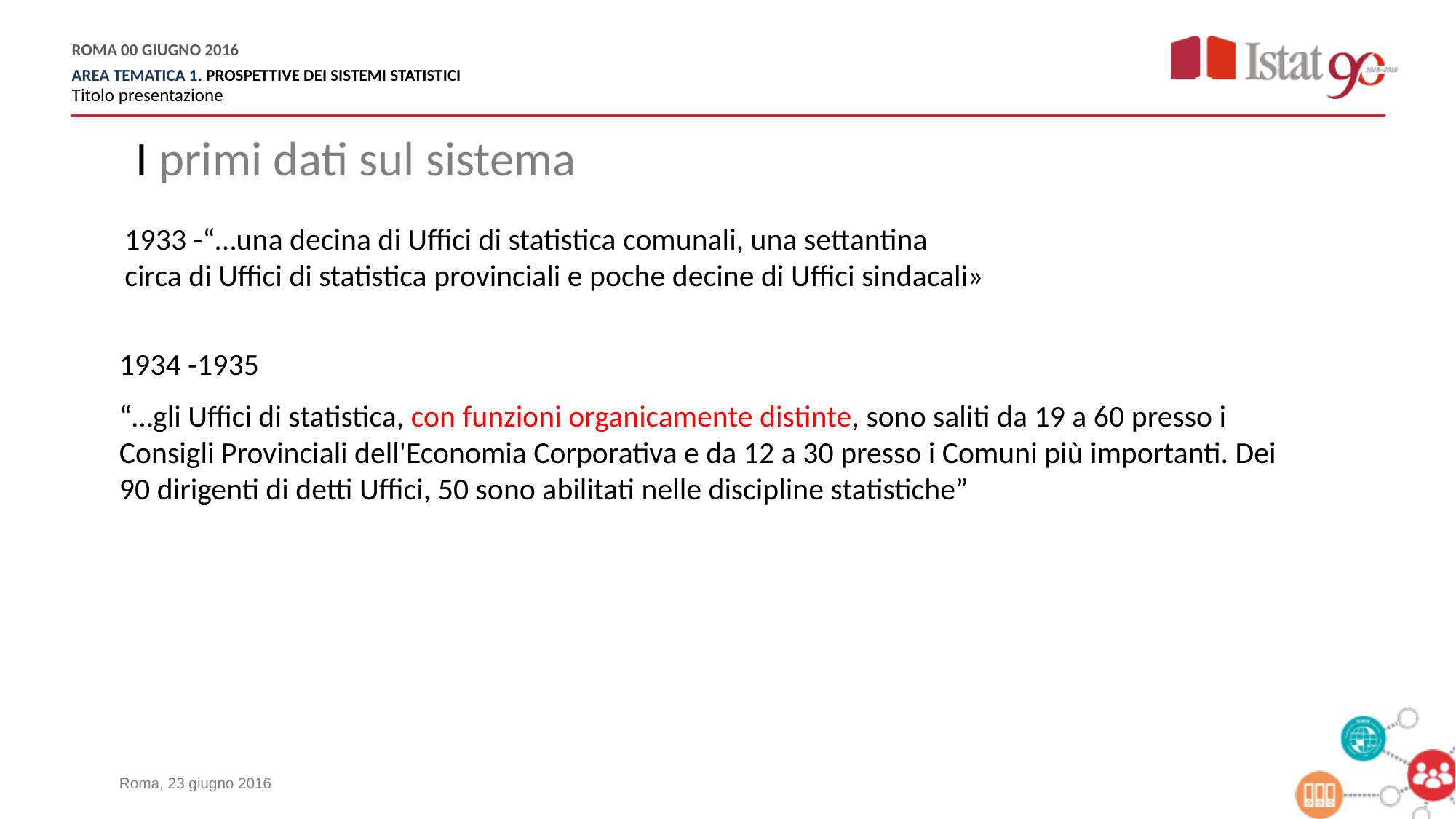

I primi dati sul sistema
1933 -“…una decina di Uffici di statistica comunali, una settantina
circa di Uffici di statistica provinciali e poche decine di Uffici sindacali»
1934 -1935
“…gli Uffici di statistica, con funzioni organicamente distinte, sono saliti da 19 a 60 presso i Consigli Provinciali dell'Economia Corporativa e da 12 a 30 presso i Comuni più importanti. Dei 90 dirigenti di detti Uffici, 50 sono abilitati nelle discipline statistiche”

Roma, 23 giugno 2016